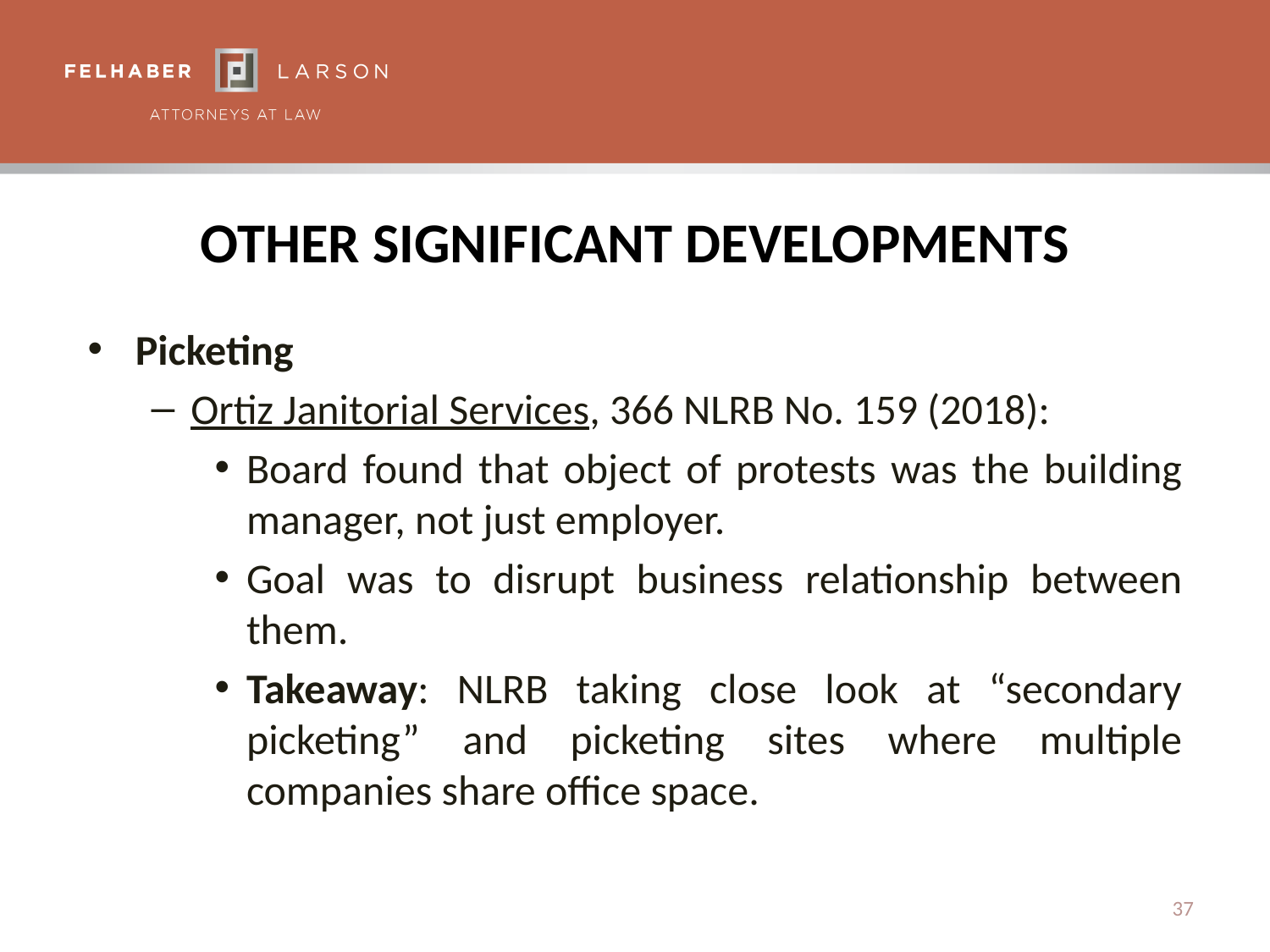

# Other Significant Developments
Picketing
Ortiz Janitorial Services, 366 NLRB No. 159 (2018):
Board found that object of protests was the building manager, not just employer.
Goal was to disrupt business relationship between them.
Takeaway: NLRB taking close look at “secondary picketing” and picketing sites where multiple companies share office space.

37